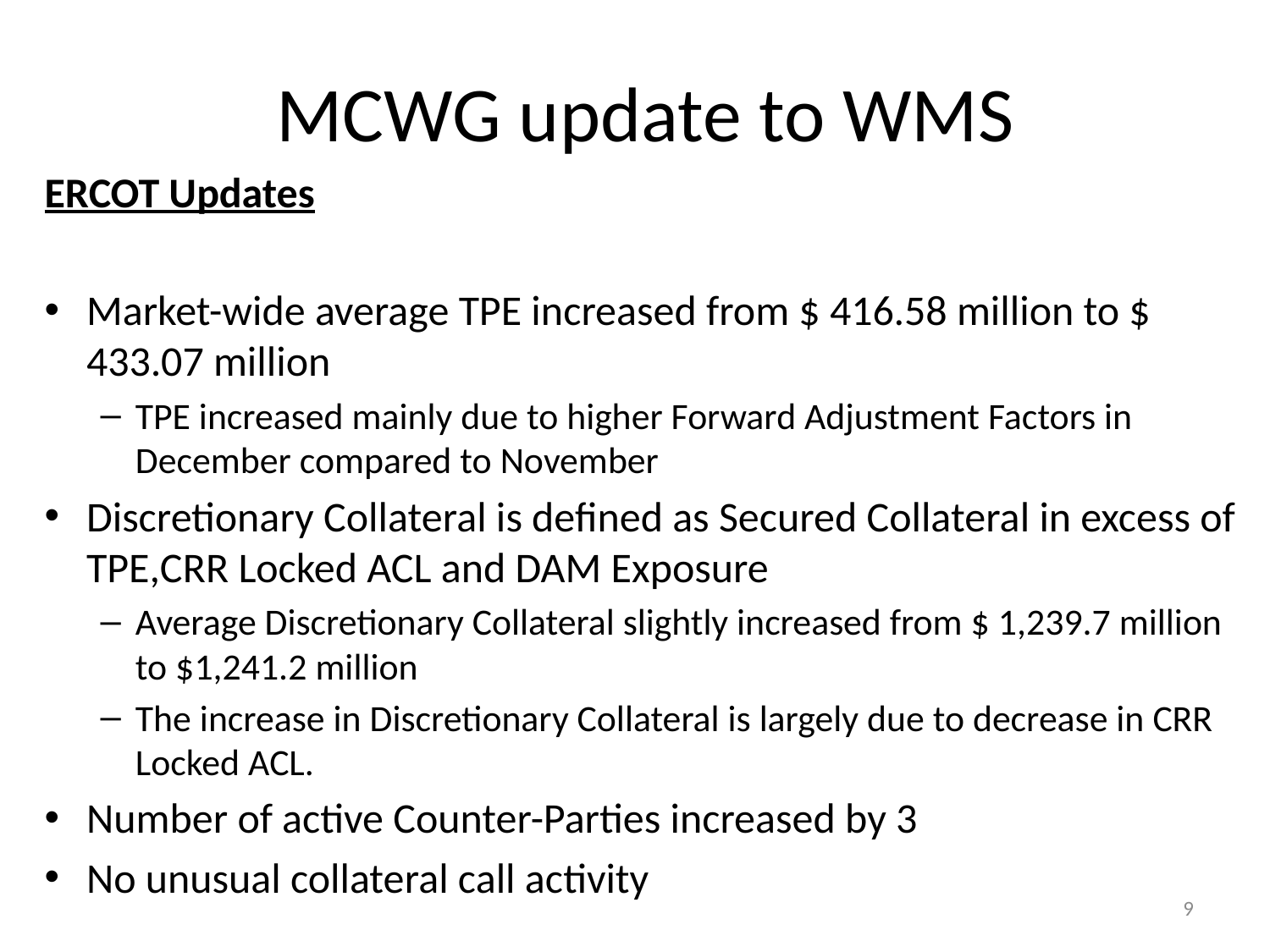

# MCWG update to WMS
ERCOT Updates

Market-wide average TPE increased from $ 416.58 million to $ 433.07 million
TPE increased mainly due to higher Forward Adjustment Factors in December compared to November
Discretionary Collateral is defined as Secured Collateral in excess of TPE,CRR Locked ACL and DAM Exposure
Average Discretionary Collateral slightly increased from $ 1,239.7 million to $1,241.2 million
The increase in Discretionary Collateral is largely due to decrease in CRR Locked ACL.
Number of active Counter-Parties increased by 3
No unusual collateral call activity

9